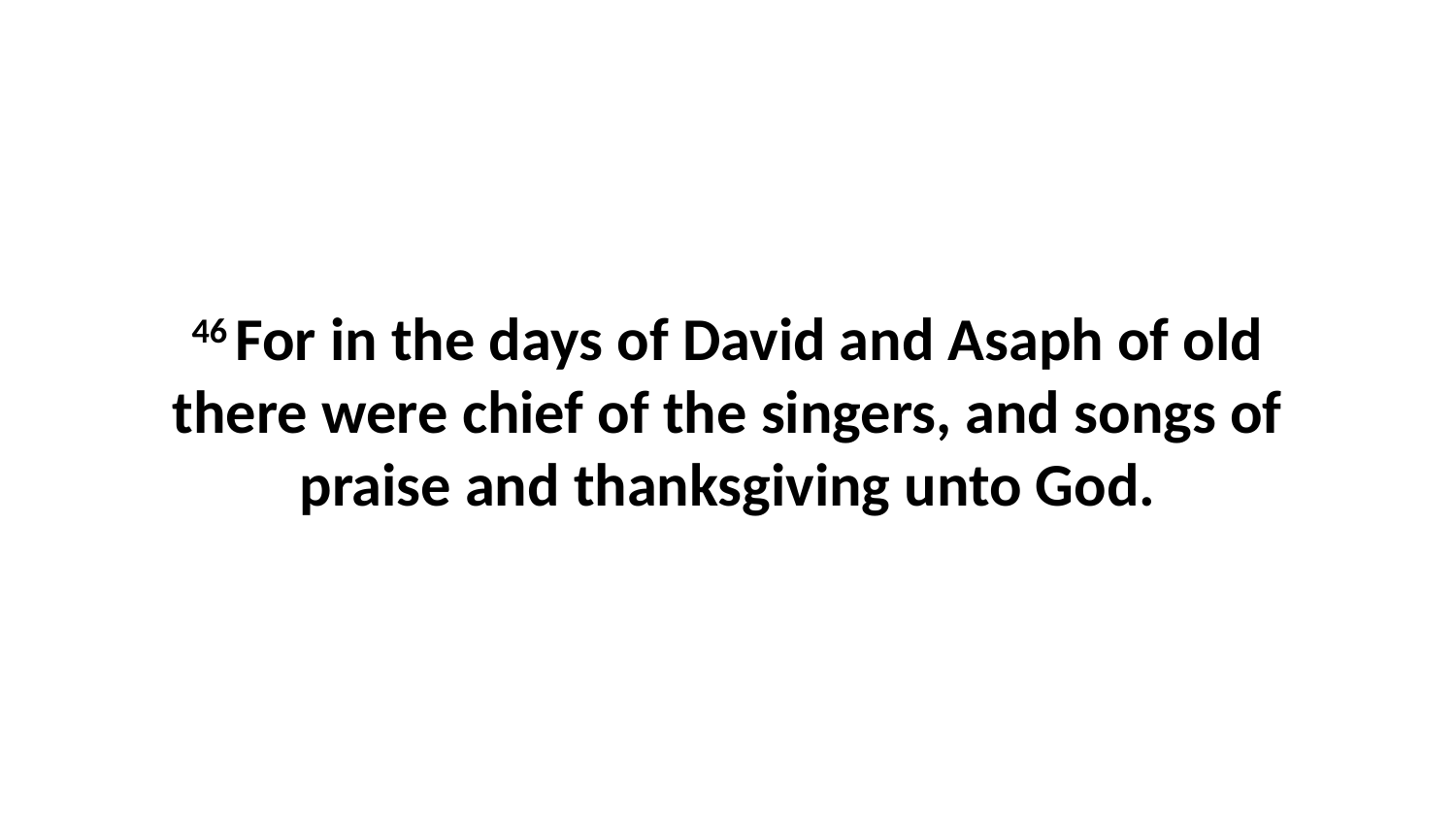

46 For in the days of David and Asaph of old there were chief of the singers, and songs of praise and thanksgiving unto God.